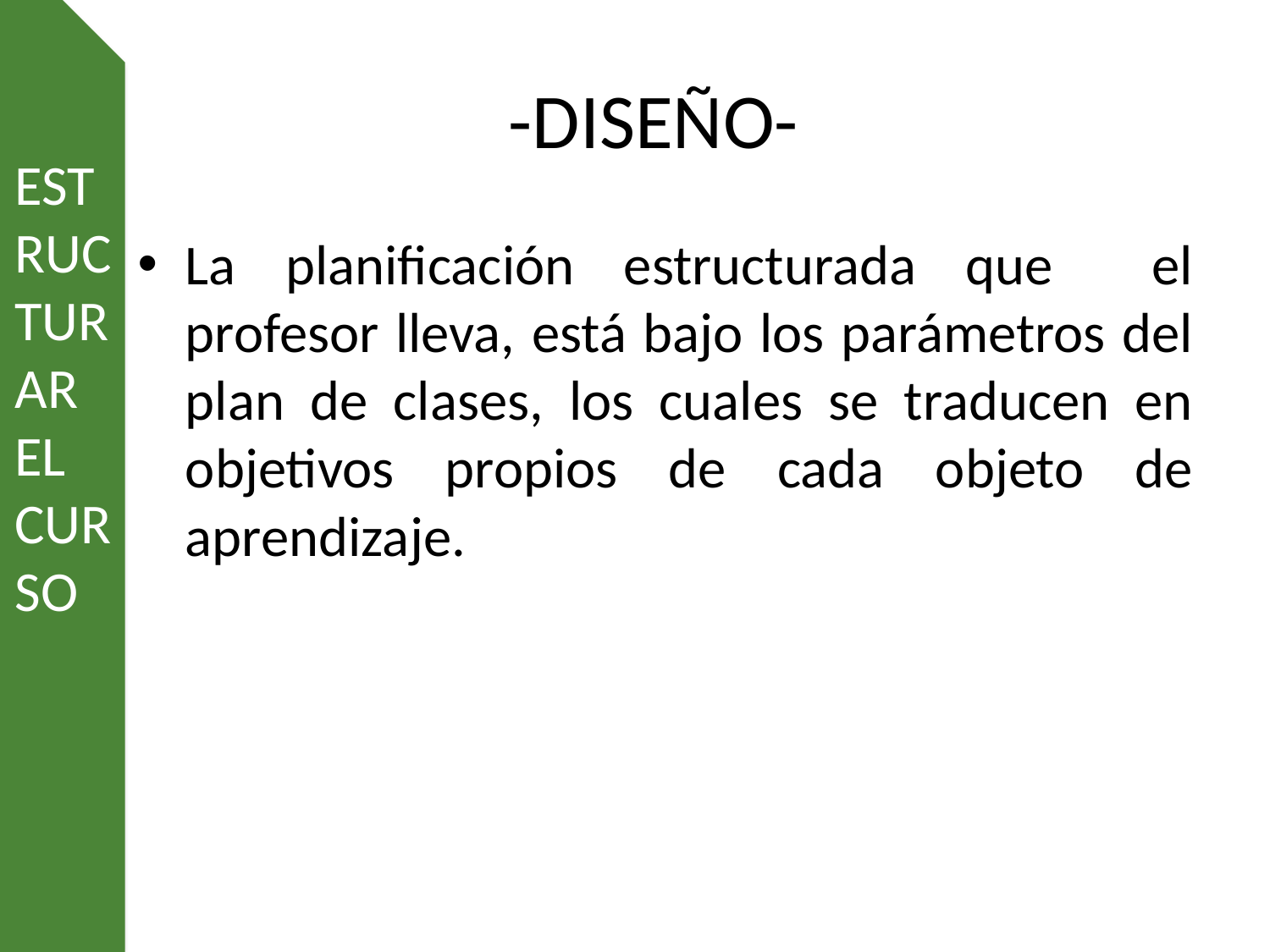

# -DISEÑO-
ESTRUCTURAR EL CURSO
La planificación estructurada que  el profesor lleva, está bajo los parámetros del plan de clases, los cuales se traducen en objetivos propios de cada objeto de aprendizaje.